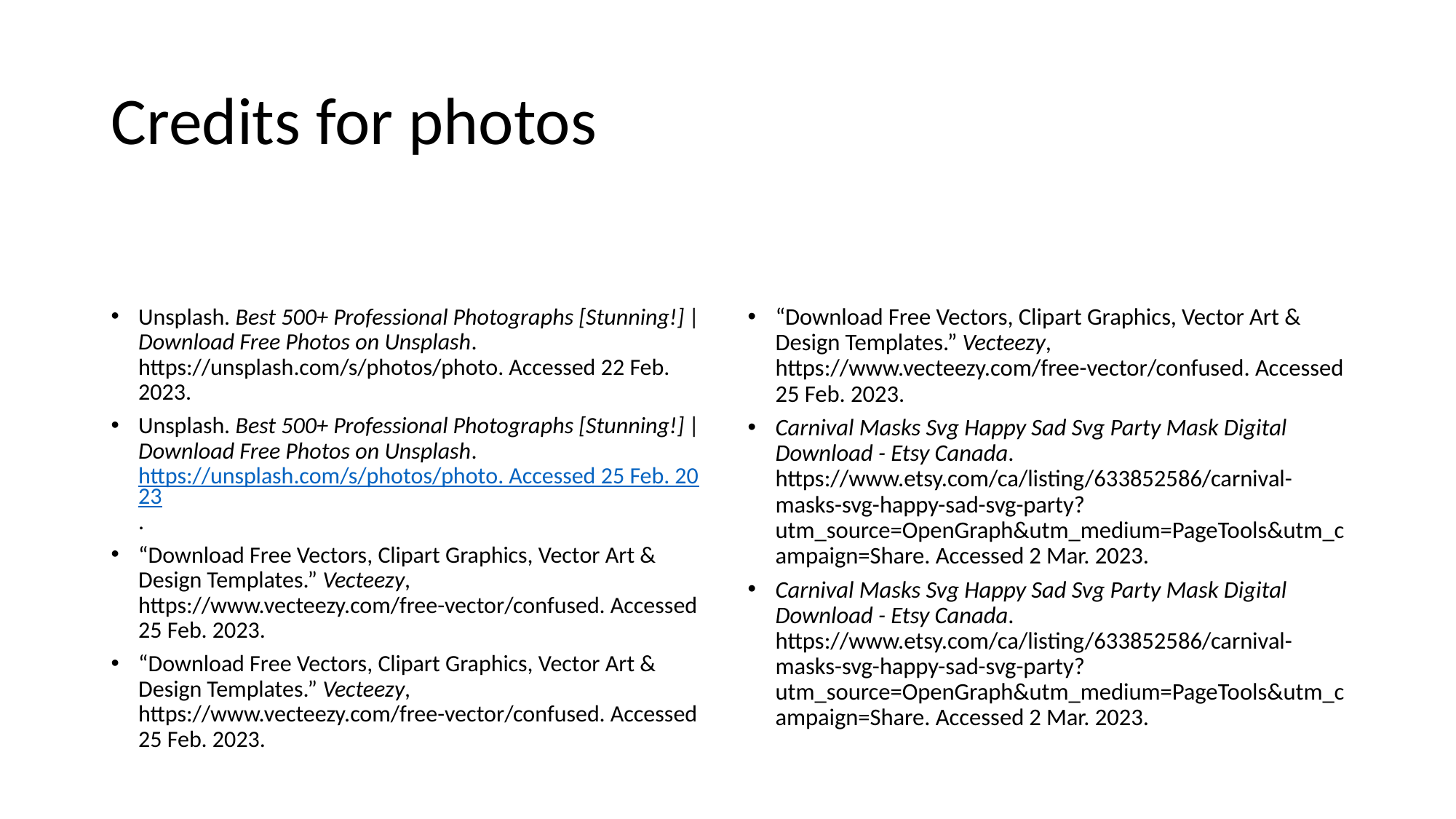

# Credits for photos

Unsplash. Best 500+ Professional Photographs [Stunning!] | Download Free Photos on Unsplash. https://unsplash.com/s/photos/photo. Accessed 22 Feb. 2023.
Unsplash. Best 500+ Professional Photographs [Stunning!] | Download Free Photos on Unsplash. https://unsplash.com/s/photos/photo. Accessed 25 Feb. 2023.
“Download Free Vectors, Clipart Graphics, Vector Art & Design Templates.” Vecteezy, https://www.vecteezy.com/free-vector/confused. Accessed 25 Feb. 2023.
“Download Free Vectors, Clipart Graphics, Vector Art & Design Templates.” Vecteezy, https://www.vecteezy.com/free-vector/confused. Accessed 25 Feb. 2023.

“Download Free Vectors, Clipart Graphics, Vector Art & Design Templates.” Vecteezy, https://www.vecteezy.com/free-vector/confused. Accessed 25 Feb. 2023.
Carnival Masks Svg Happy Sad Svg Party Mask Digital Download - Etsy Canada. https://www.etsy.com/ca/listing/633852586/carnival-masks-svg-happy-sad-svg-party?utm_source=OpenGraph&utm_medium=PageTools&utm_campaign=Share. Accessed 2 Mar. 2023.
Carnival Masks Svg Happy Sad Svg Party Mask Digital Download - Etsy Canada. https://www.etsy.com/ca/listing/633852586/carnival-masks-svg-happy-sad-svg-party?utm_source=OpenGraph&utm_medium=PageTools&utm_campaign=Share. Accessed 2 Mar. 2023.